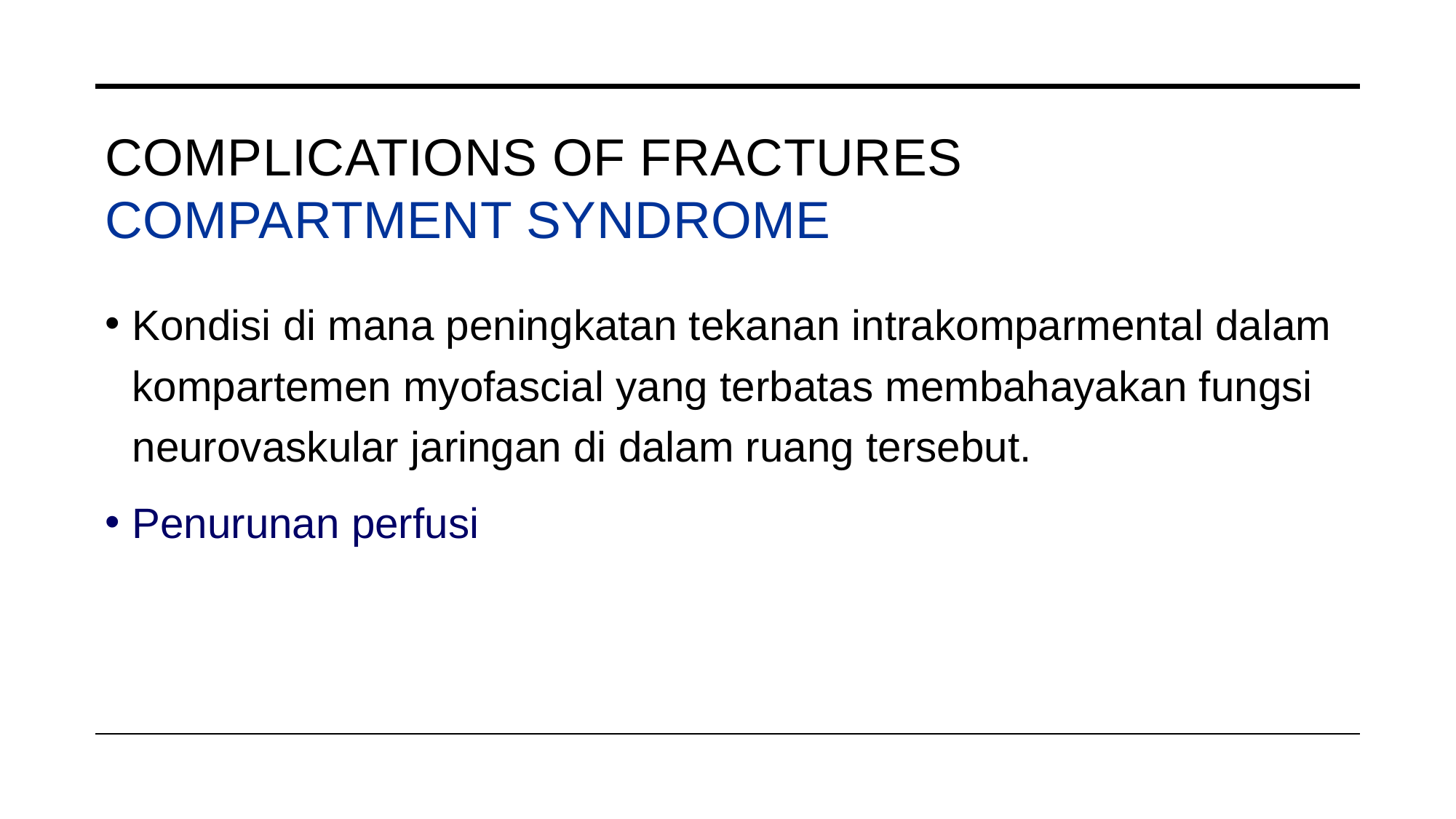

# Complications of Fractures Compartment Syndrome
Kondisi di mana peningkatan tekanan intrakomparmental dalam kompartemen myofascial yang terbatas membahayakan fungsi neurovaskular jaringan di dalam ruang tersebut.
Penurunan perfusi